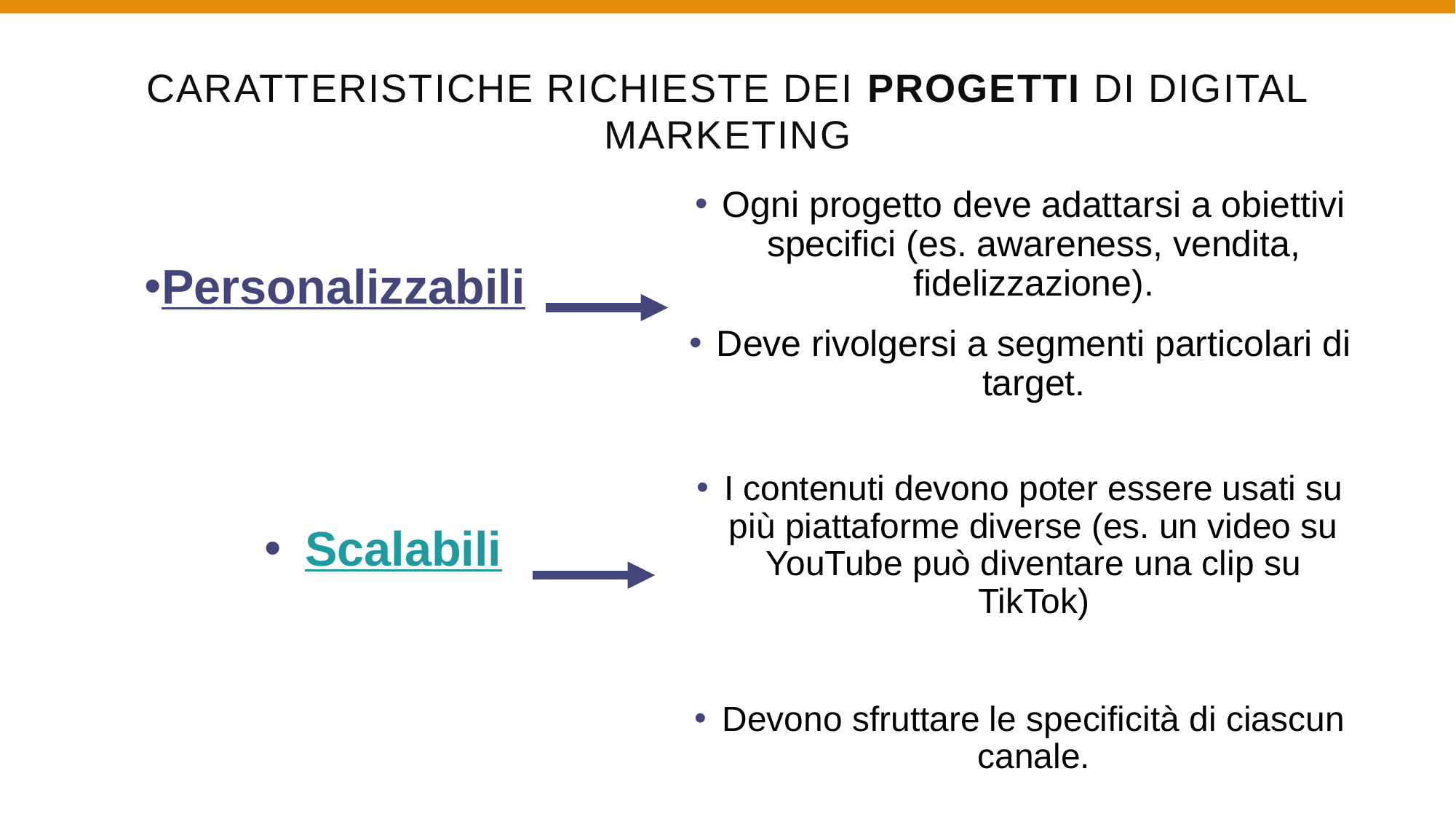

# Caratteristiche richieste dei progetti di digital marketing
Ogni progetto deve adattarsi a obiettivi specifici (es. awareness, vendita, fidelizzazione).
Deve rivolgersi a segmenti particolari di target.
Personalizzabili
Scalabili
I contenuti devono poter essere usati su più piattaforme diverse (es. un video su YouTube può diventare una clip su TikTok)

Devono sfruttare le specificità di ciascun canale.